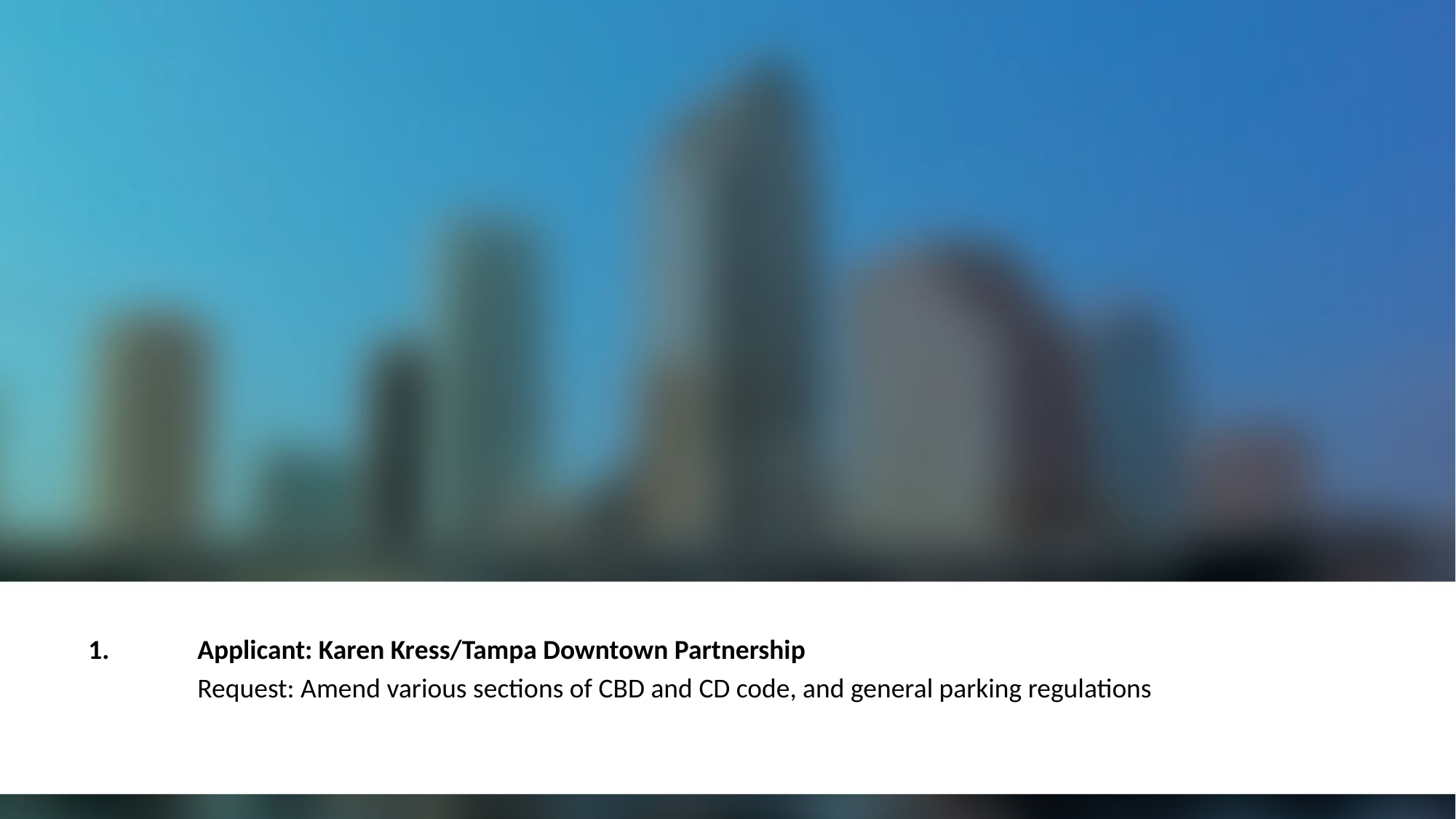

1. 	Applicant: Karen Kress/Tampa Downtown Partnership
 	Request: Amend various sections of CBD and CD code, and general parking regulations